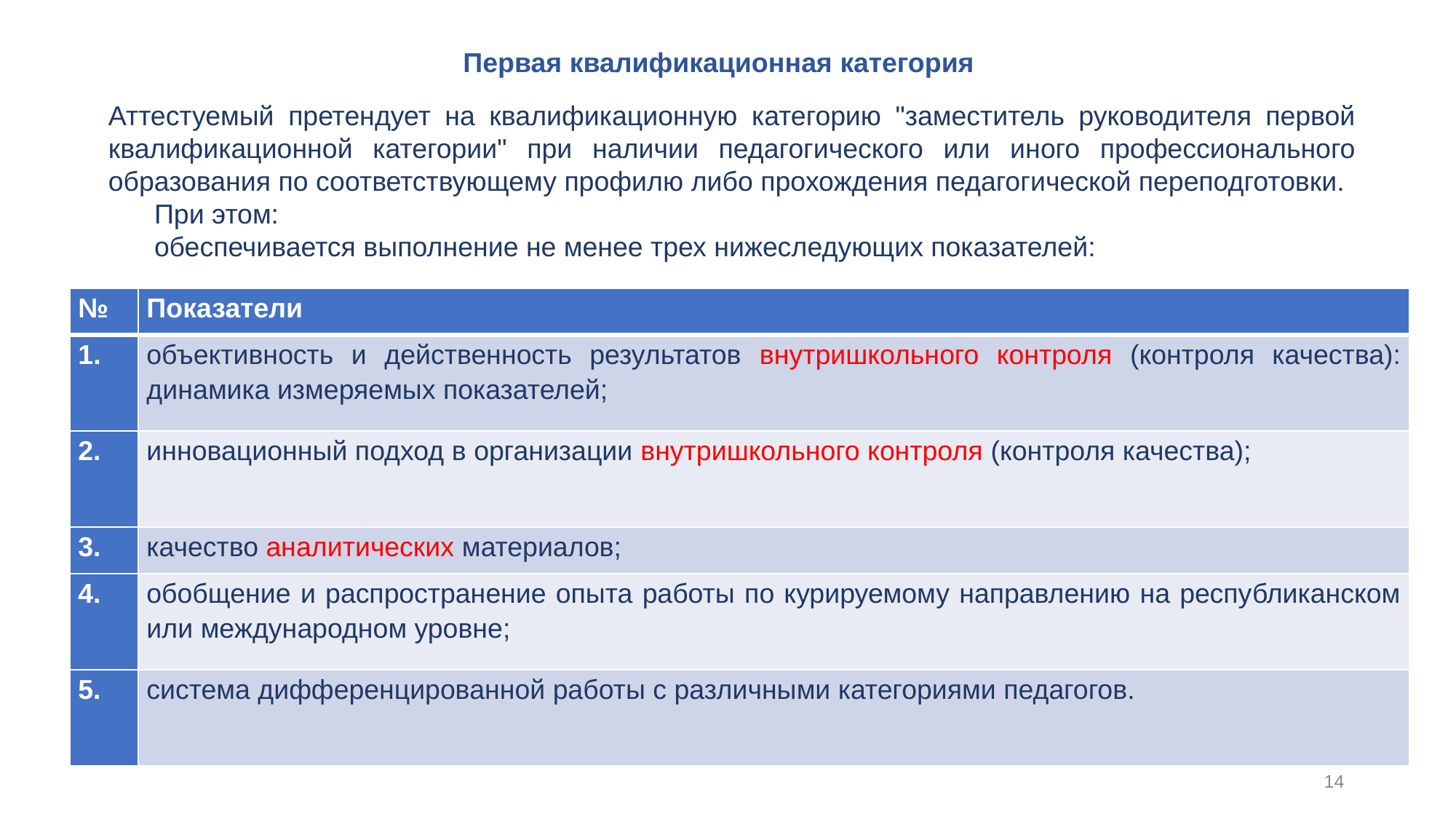

# Первая квалификационная категория
Аттестуемый претендует на квалификационную категорию "заместитель руководителя первой квалификационной категории" при наличии педагогического или иного профессионального образования по соответствующему профилю либо прохождения педагогической переподготовки.
      При этом:
      обеспечивается выполнение не менее трех нижеследующих показателей:

| № | Показатели |
| --- | --- |
|  | объективность и действенность результатов внутришкольного контроля (контроля качества): динамика измеряемых показателей; |
| 2. | инновационный подход в организации внутришкольного контроля (контроля качества); |
| 3. | качество аналитических материалов; |
| 4. | обобщение и распространение опыта работы по курируемому направлению на республиканском или международном уровне; |
| 5. | система дифференцированной работы с различными категориями педагогов. |
14